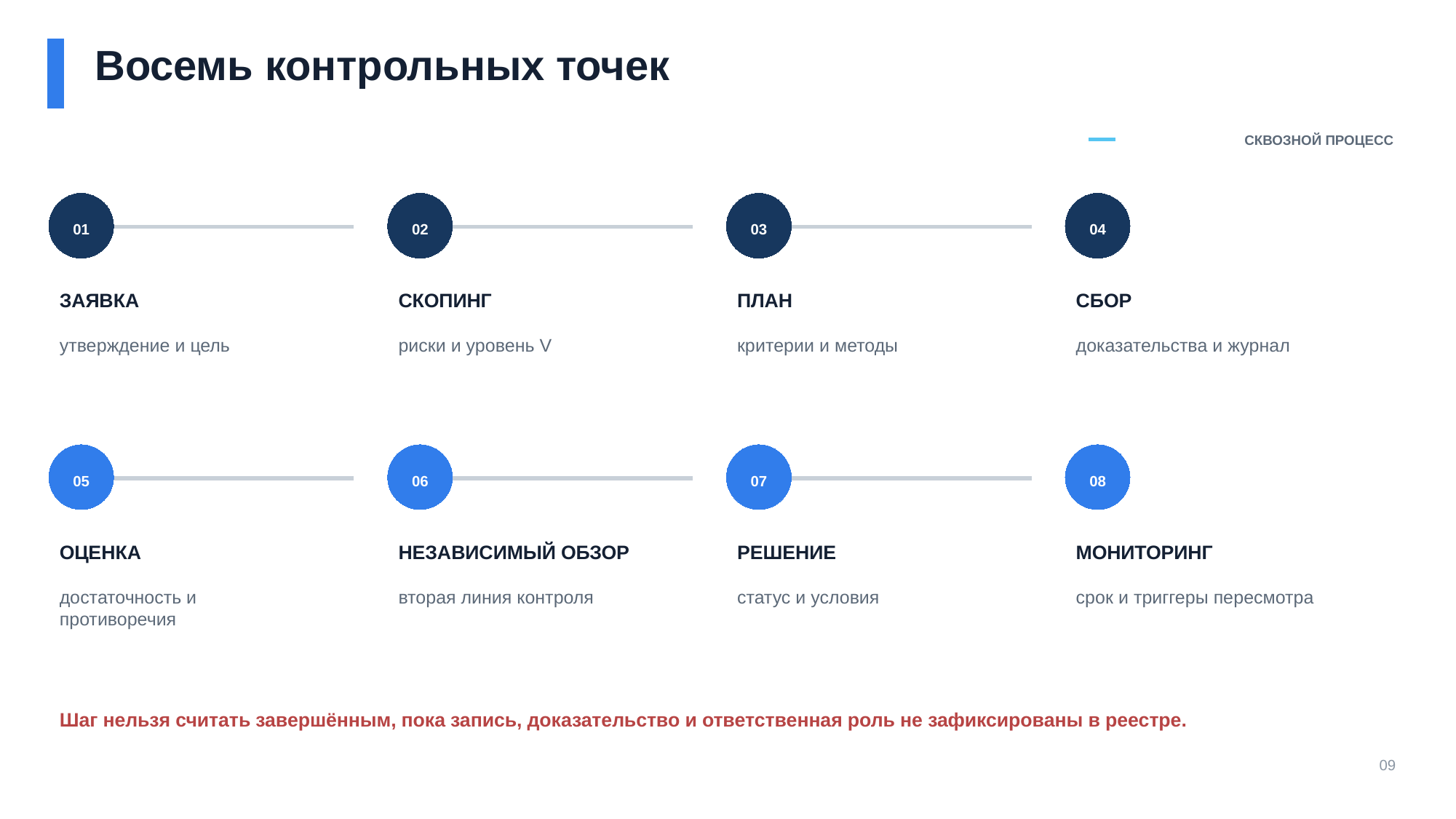

Восемь контрольных точек

СКВОЗНОЙ ПРОЦЕСС

01
02
03
04

ЗАЯВКА
СКОПИНГ
ПЛАН
СБОР
утверждение и цель
риски и уровень V
критерии и методы
доказательства и журнал

05
06
07
08

ОЦЕНКА
НЕЗАВИСИМЫЙ ОБЗОР
РЕШЕНИЕ
МОНИТОРИНГ
достаточность и противоречия
вторая линия контроля
статус и условия
срок и триггеры пересмотра
Шаг нельзя считать завершённым, пока запись, доказательство и ответственная роль не зафиксированы в реестре.
09